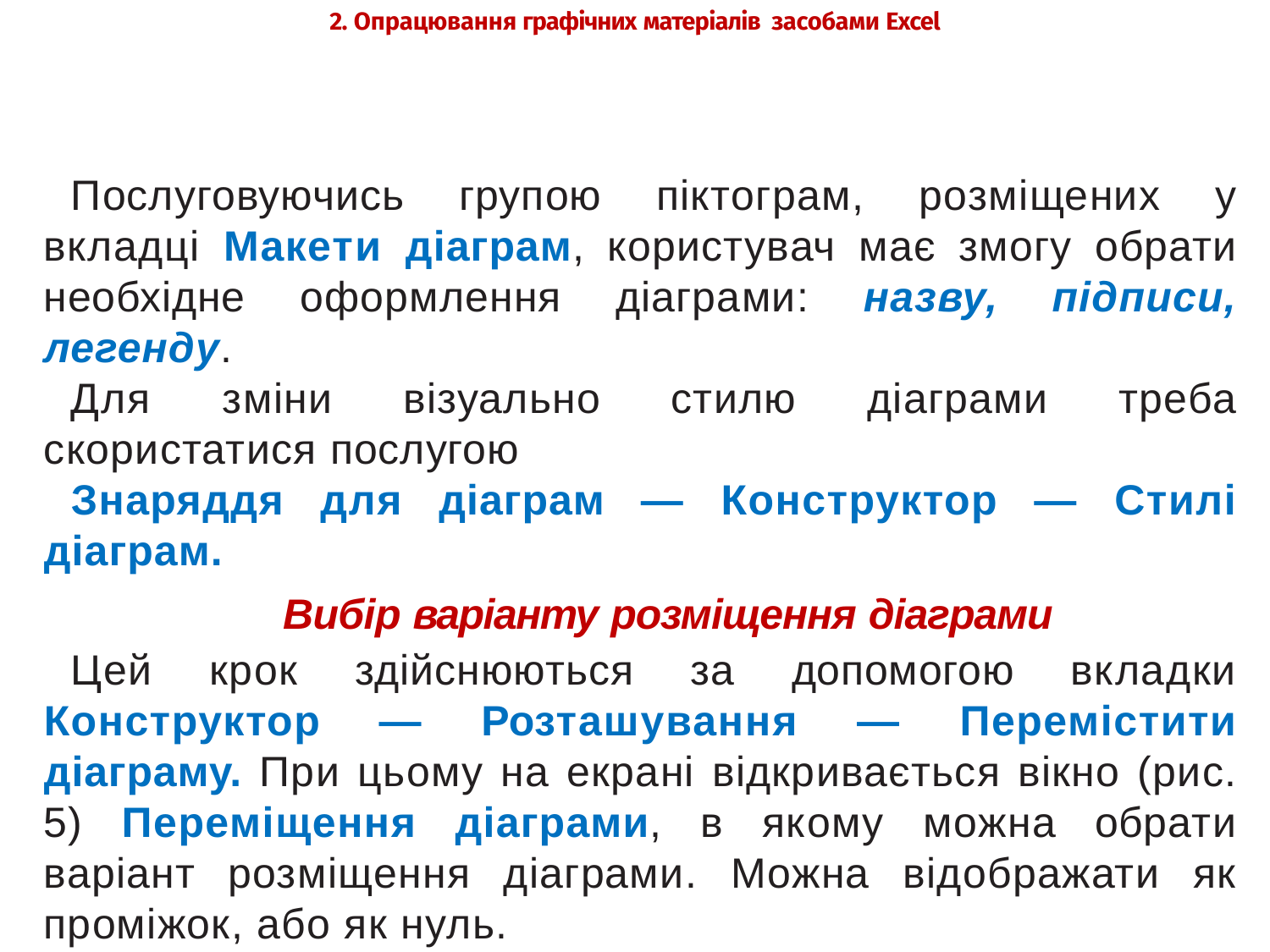

2. Опрацювання графічних матеріалів  засобами Excel

Послуговуючись групою піктограм, розміщених у вкладці Макети діаграм, користувач має змогу обрати необхідне оформлення діаграми: назву, підписи, легенду.
Для зміни візуально стилю діаграми треба скористатися послугою
Знаряддя для діаграм — Конструктор — Стилі діаграм.
Вибір варіанту розміщення діаграми
Цей крок здійснюються за допомогою вкладки Конструктор — Розташування — Перемістити діаграму. При цьому на екрані відкривається вікно (рис. 5) Переміщення діаграми, в якому можна обрати варіант розміщення діаграми. Можна відображати як проміжок, або як нуль.